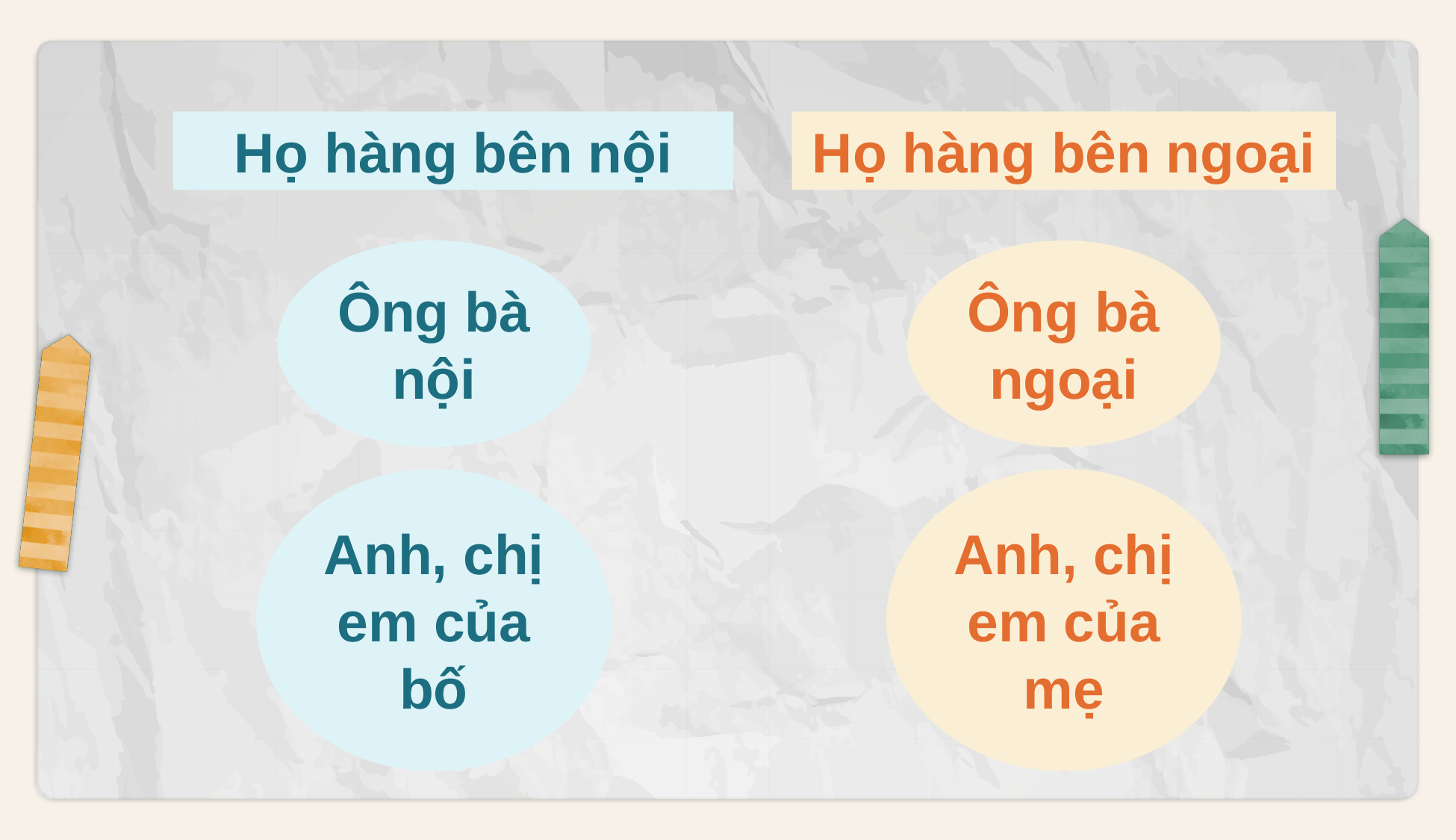

Họ hàng bên nội
Họ hàng bên ngoại
Ông bà nội
Ông bà ngoại
Anh, chị em của bố
Anh, chị em của mẹ